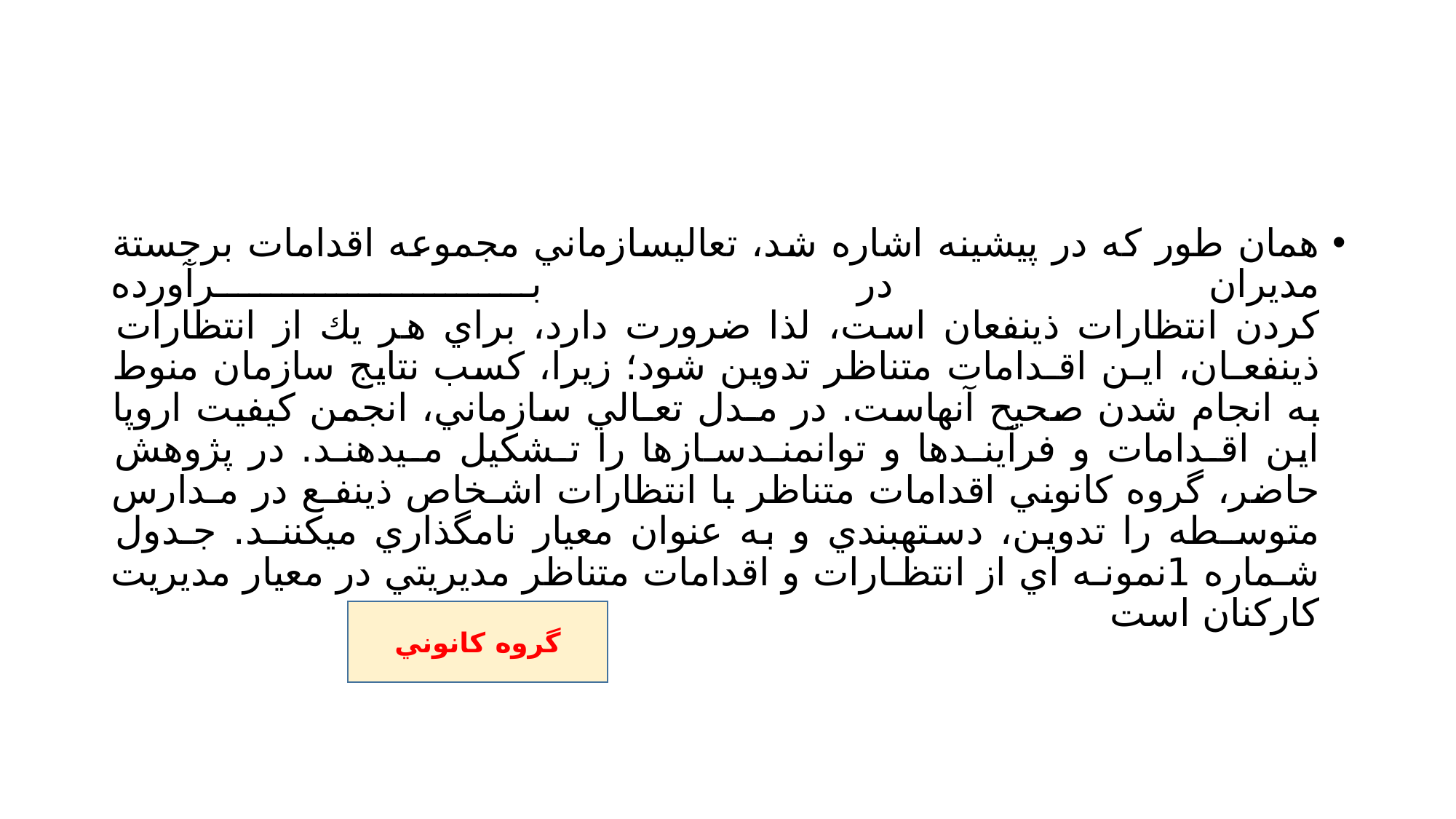

#
همان طور كه در پيشينه اشاره شد، تعاليسازماني مجموعه اقدامات برجستة مديران در بـرآورده
كردن انتظارات ذينفعان است، لذا ضرورت دارد، براي هر يك از انتظارات ذينفعـان، ايـن اقـدامات متناظر تدوين شود؛ زيرا، كسب نتايج سازمان منوط به انجام شدن صحيح آنهاست. در مـدل تعـالي سازماني، انجمن كيفيت اروپا اين اقـدامات و فرآينـدها و توانمنـدسـازها را تـشكيل مـيدهنـد. در پژوهش حاضر، گروه كانوني اقدامات متناظر با انتظارات اشـخاص ذينفـع در مـدارس متوسـطه را تدوين، دستهبندي و به عنوان معيار نامگذاري ميكننـد. جـدول شـماره 1نمونـه اي از انتظـارات و اقدامات متناظر مديريتي در معيار مديريت كاركنان است

گروه كانوني